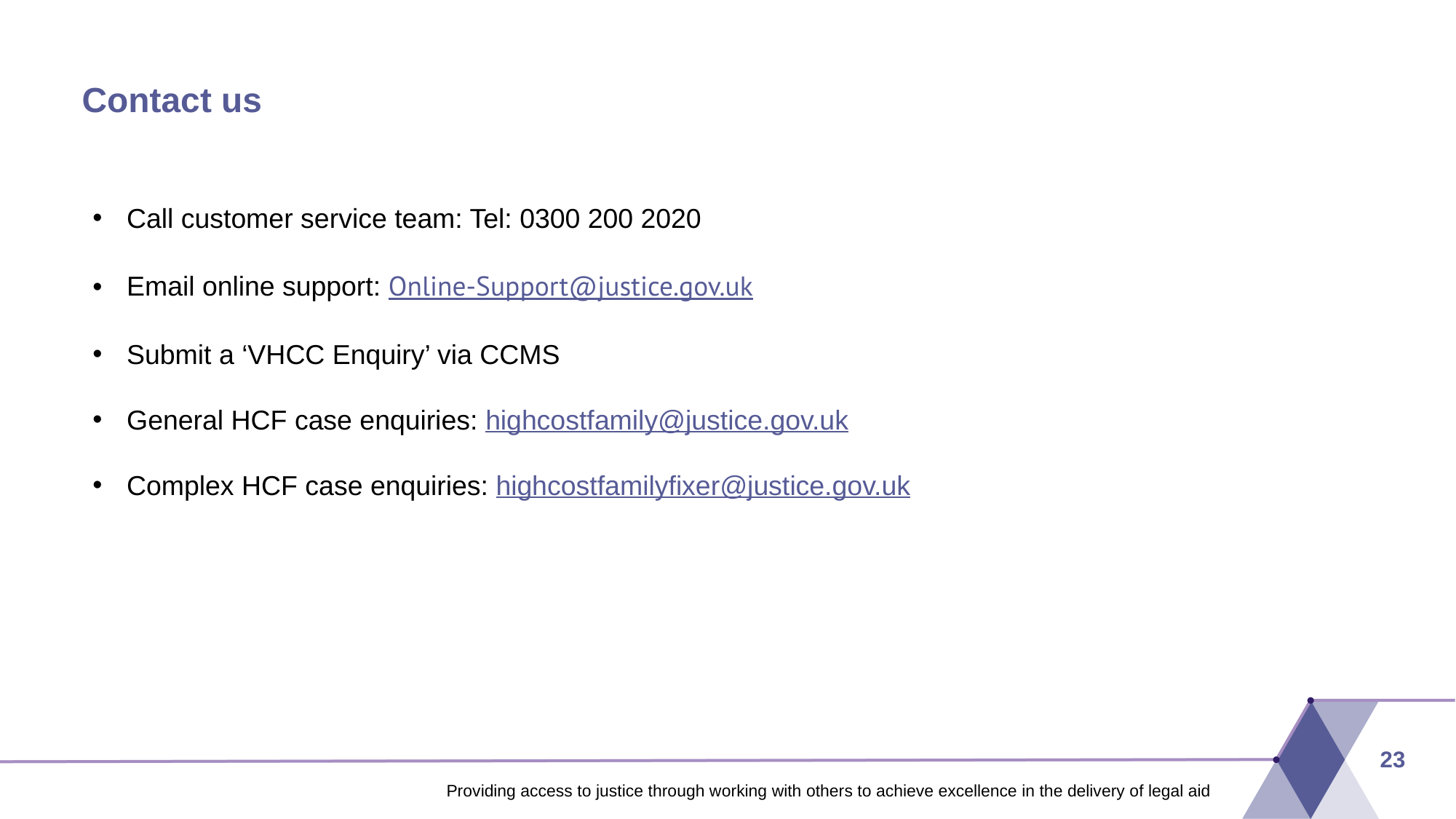

Contact us
Call customer service team: Tel: 0300 200 2020
Email online support: Online-Support@justice.gov.uk
Submit a ‘VHCC Enquiry’ via CCMS
General HCF case enquiries: highcostfamily@justice.gov.uk
Complex HCF case enquiries: highcostfamilyfixer@justice.gov.uk
23
Providing access to justice through working with others to achieve excellence in the delivery of legal aid